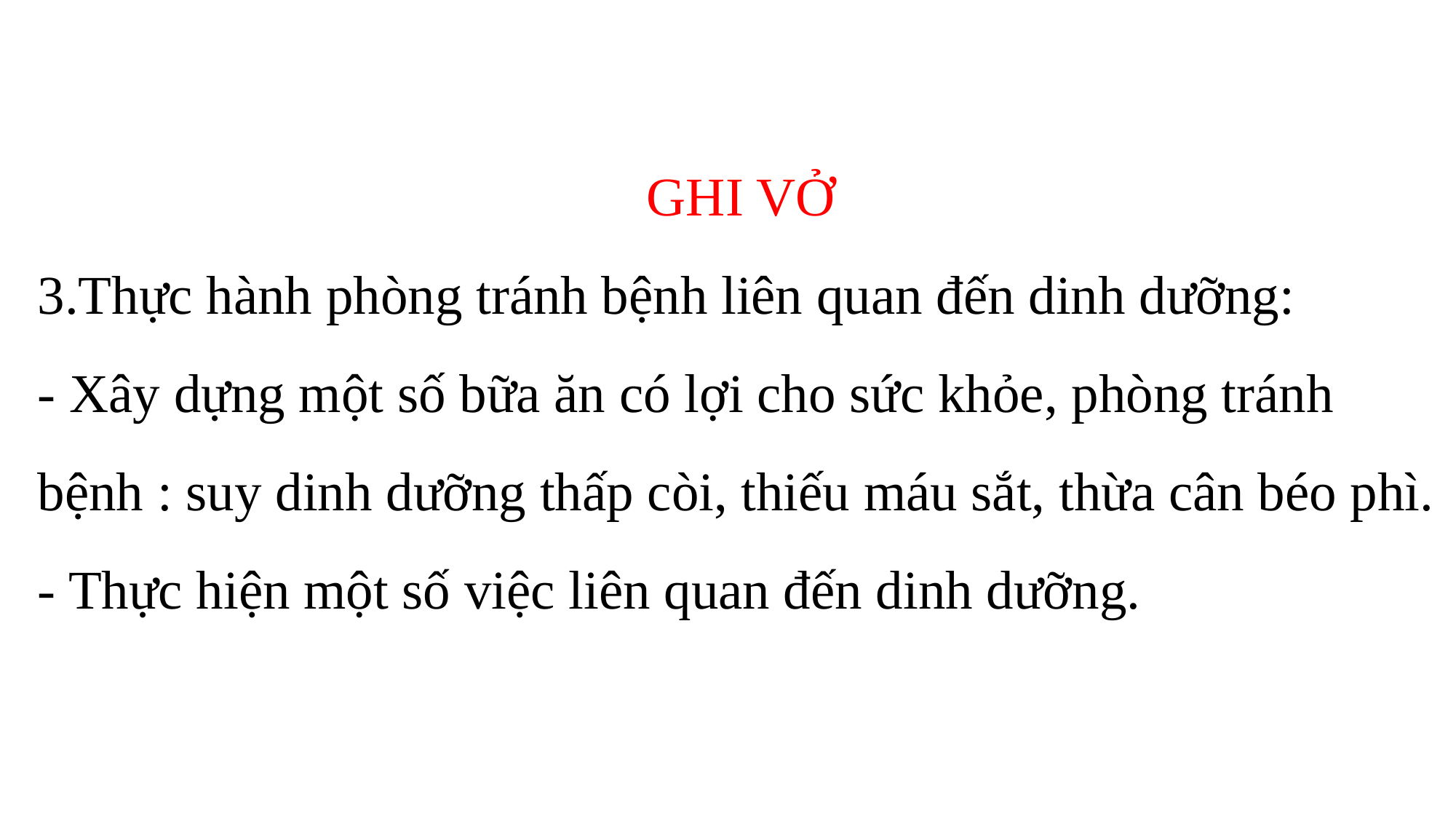

GHI VỞ
3.Thực hành phòng tránh bệnh liên quan đến dinh dưỡng:
- Xây dựng một số bữa ăn có lợi cho sức khỏe, phòng tránh bệnh : suy dinh dưỡng thấp còi, thiếu máu sắt, thừa cân béo phì.
- Thực hiện một số việc liên quan đến dinh dưỡng.